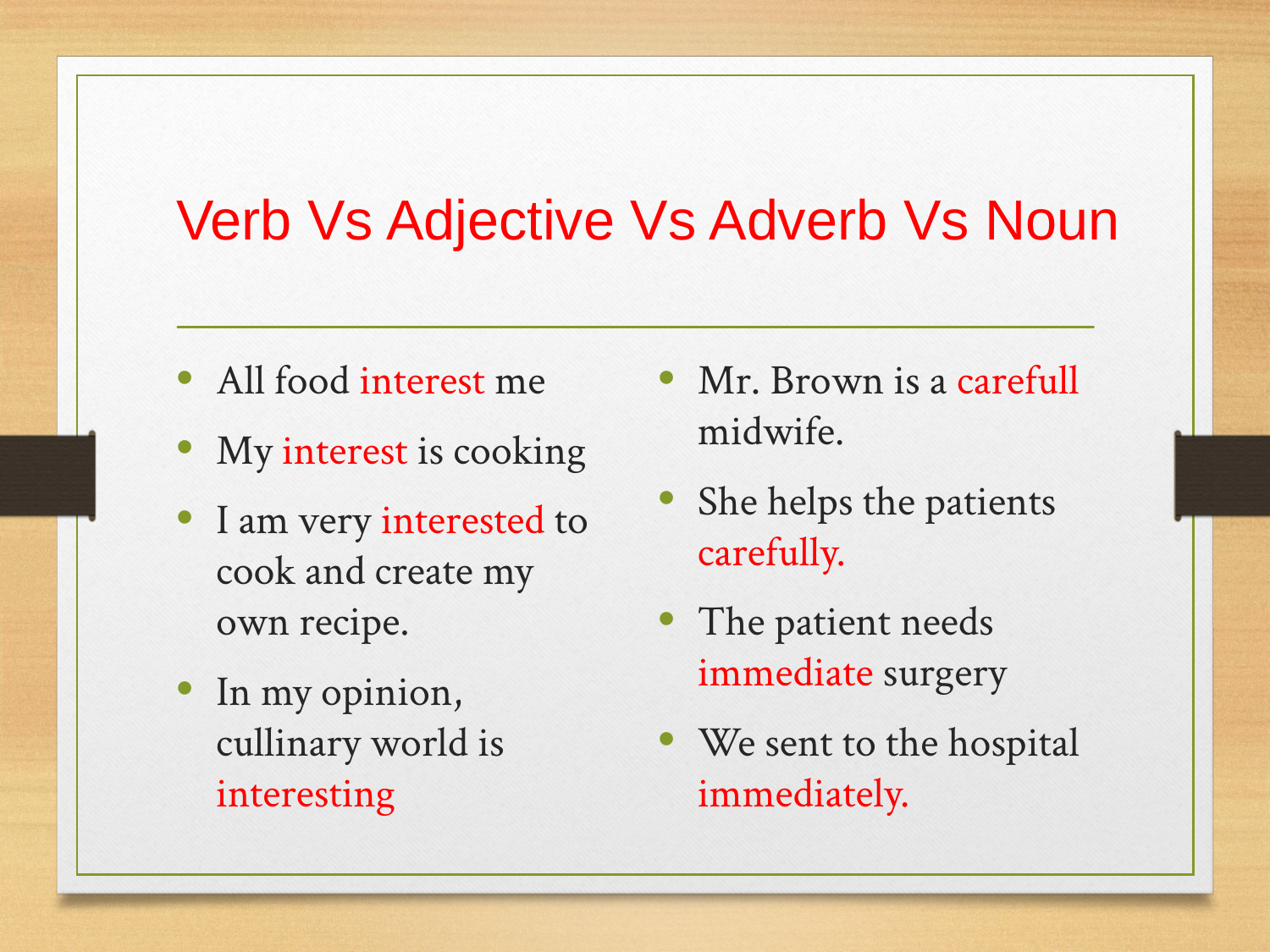

# Verb Vs Adjective Vs Adverb Vs Noun
All food interest me
My interest is cooking
I am very interested to cook and create my own recipe.
In my opinion, cullinary world is interesting
Mr. Brown is a carefull midwife.
She helps the patients carefully.
The patient needs immediate surgery
We sent to the hospital immediately.